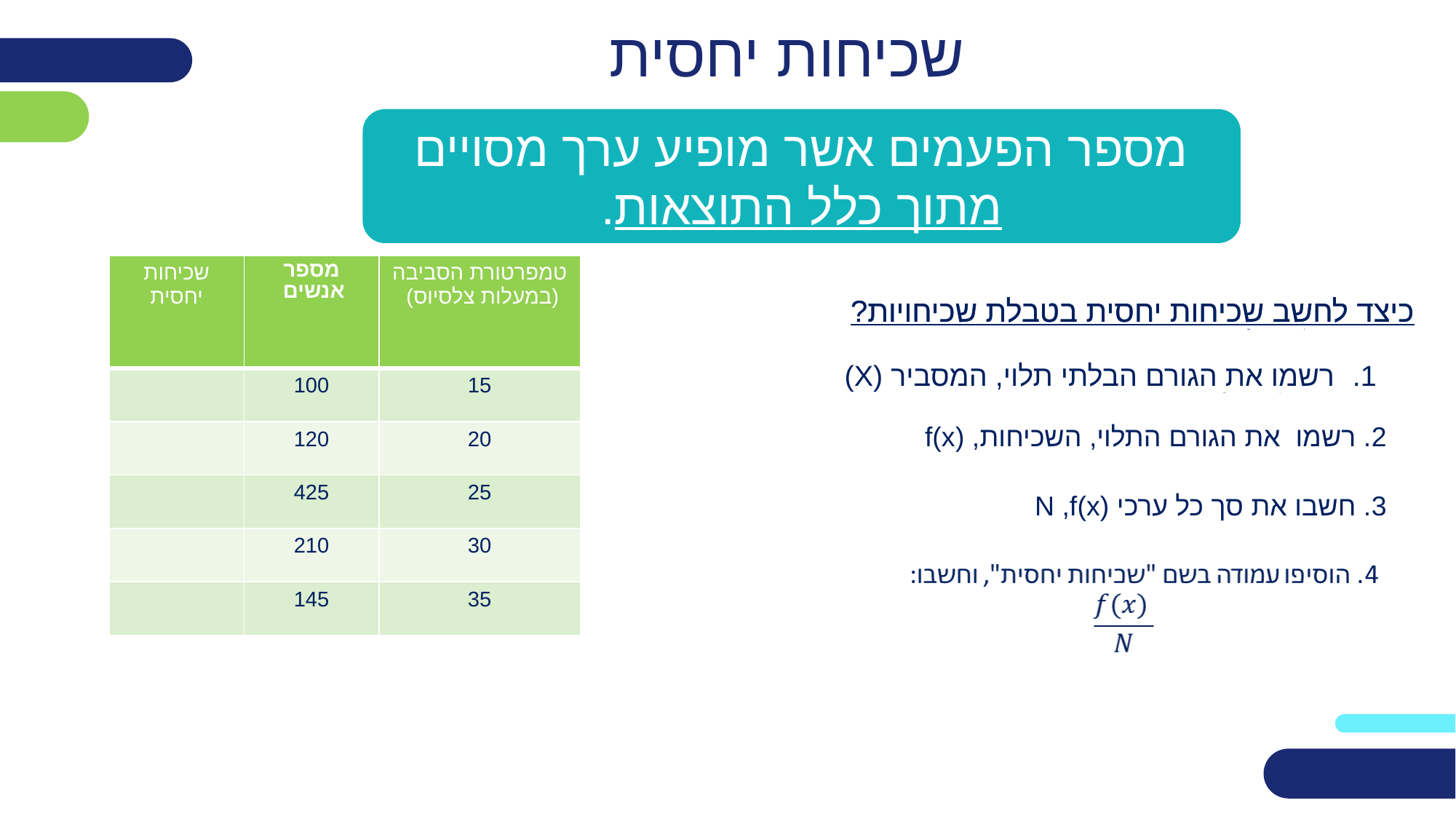

# שכיחות יחסית
מספר הפעמים אשר מופיע ערך מסויים מתוך כלל התוצאות.
כיצד לחשב שכיחות יחסית בטבלת שכיחויות?
Nmt
כיצד לחשב שכיחות יחסית בטבלת שכיחויות?
Nmt
| שכיחות יחסית | מספר אנשים | טמפרטורת הסביבה (במעלות צלסיוס) |
| --- | --- | --- |
|  | 100 | 15 |
|  | 120 | 20 |
|  | 425 | 25 |
|  | 210 | 30 |
|  | 145 | 35 |
רשמו את הגורם הבלתי תלוי, המסביר (X)
Nmt
2. רשמו  את הגורם התלוי, השכיחות, (f(x

3. חשבו את סך כל ערכי (N ,f(x